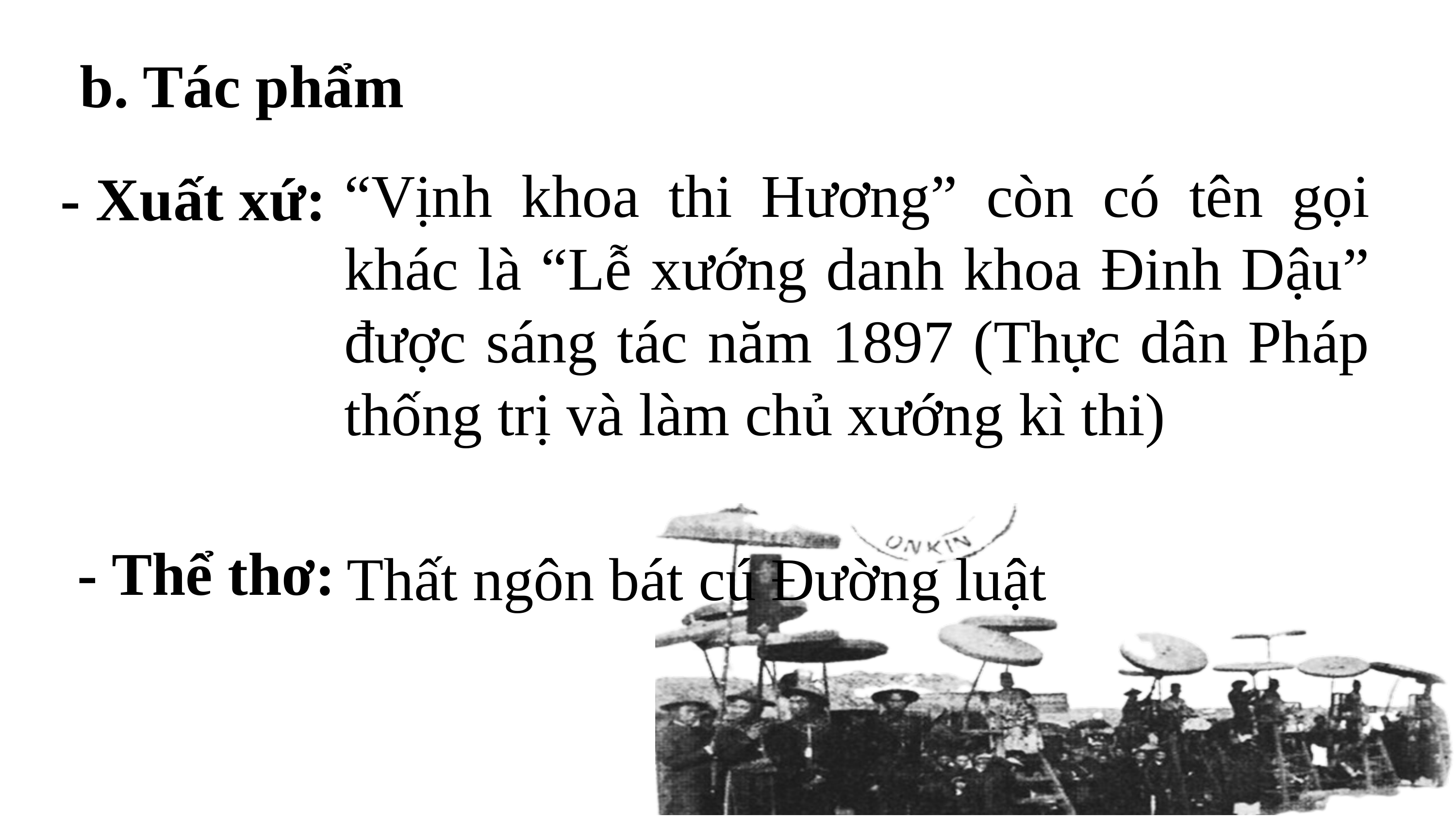

b. Tác phẩm
“Vịnh khoa thi Hương” còn có tên gọi khác là “Lễ xướng danh khoa Đinh Dậu” được sáng tác năm 1897 (Thực dân Pháp thống trị và làm chủ xướng kì thi)
- Xuất xứ:

- Thể thơ:
Thất ngôn bát cú Đường luật